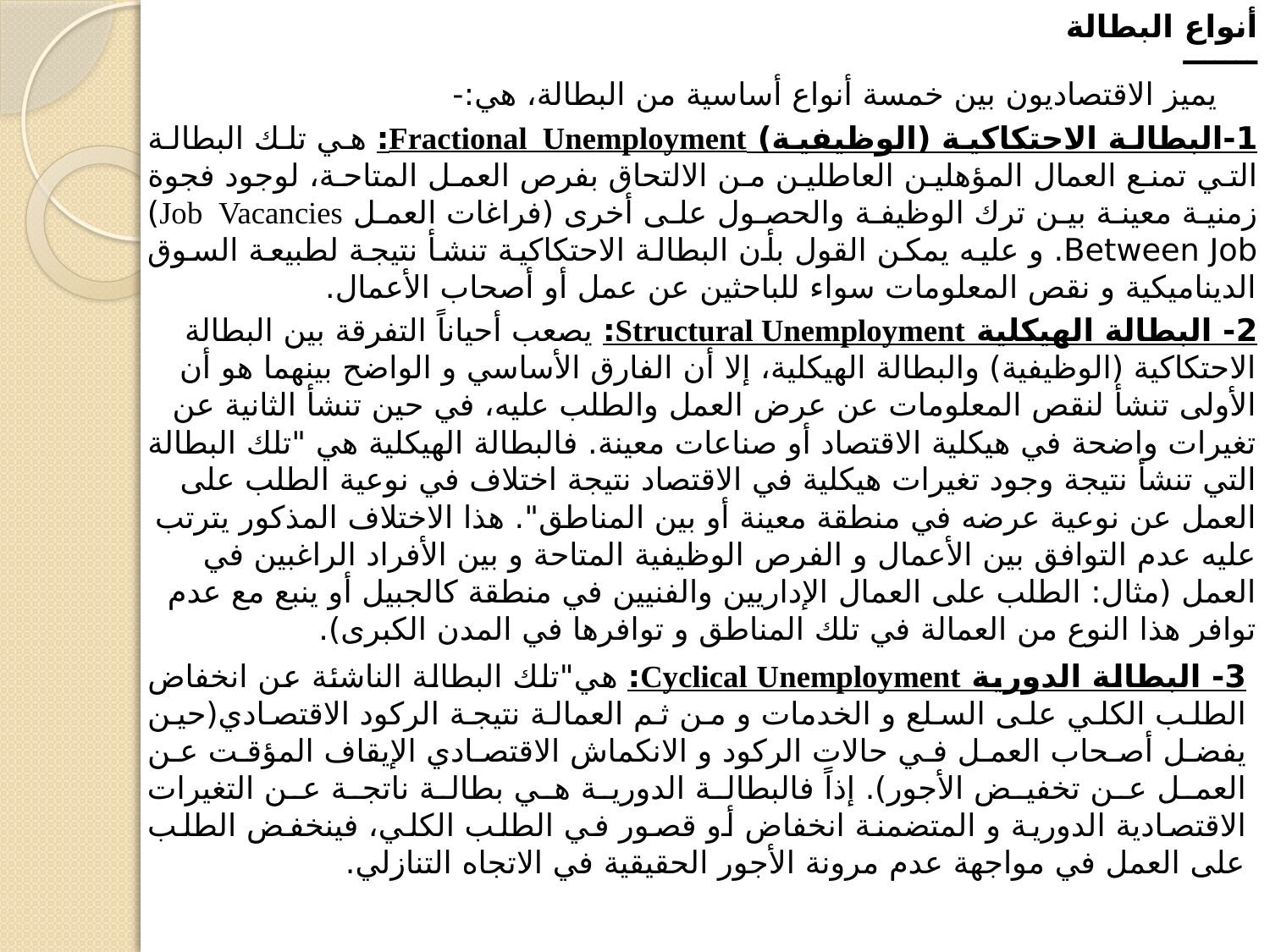

أنواع البطالة
ـــــــ
    يميز الاقتصاديون بين خمسة أنواع أساسية من البطالة، هي:-
1-البطالة الاحتكاكية (الوظيفية) Fractional Unemployment: هي تلك البطالة التي تمنع العمال المؤهلين العاطلين من الالتحاق بفرص العمل المتاحة، لوجود فجوة زمنية معينة بين ترك الوظيفة والحصول على أخرى (فراغات العمل Job Vacancies) Between Job. و عليه يمكن القول بأن البطالة الاحتكاكية تنشأ نتيجة لطبيعة السوق الديناميكية و نقص المعلومات سواء للباحثين عن عمل أو أصحاب الأعمال.
2- البطالة الهيكلية Structural Unemployment: يصعب أحياناً التفرقة بين البطالة الاحتكاكية (الوظيفية) والبطالة الهيكلية، إلا أن الفارق الأساسي و الواضح بينهما هو أن الأولى تنشأ لنقص المعلومات عن عرض العمل والطلب عليه، في حين تنشأ الثانية عن تغيرات واضحة في هيكلية الاقتصاد أو صناعات معينة. فالبطالة الهيكلية هي "تلك البطالة التي تنشأ نتيجة وجود تغيرات هيكلية في الاقتصاد نتيجة اختلاف في نوعية الطلب على العمل عن نوعية عرضه في منطقة معينة أو بين المناطق". هذا الاختلاف المذكور يترتب عليه عدم التوافق بين الأعمال و الفرص الوظيفية المتاحة و بين الأفراد الراغبين في العمل (مثال: الطلب على العمال الإداريين والفنيين في منطقة كالجبيل أو ينبع مع عدم توافر هذا النوع من العمالة في تلك المناطق و توافرها في المدن الكبرى).
3- البطالة الدورية Cyclical Unemployment: هي"تلك البطالة الناشئة عن انخفاض الطلب الكلي على السلع و الخدمات و من ثم العمالة نتيجة الركود الاقتصادي(حين يفضل أصحاب العمل في حالات الركود و الانكماش الاقتصادي الإيقاف المؤقت عن العمل عن تخفيض الأجور). إذاً فالبطالة الدورية هي بطالة ناتجة عن التغيرات الاقتصادية الدورية و المتضمنة انخفاض أو قصور في الطلب الكلي، فينخفض الطلب على العمل في مواجهة عدم مرونة الأجور الحقيقية في الاتجاه التنازلي.